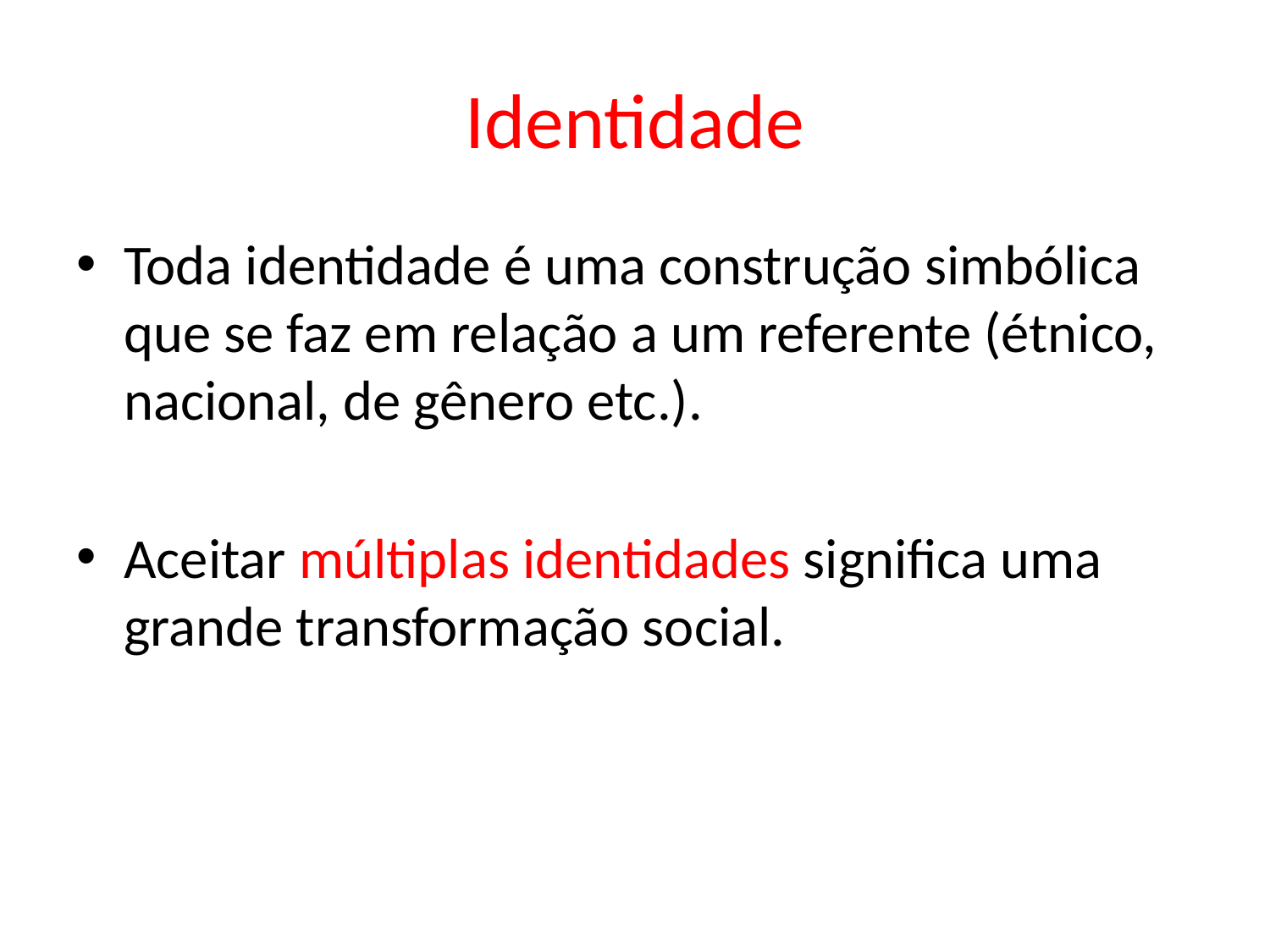

# Identidade
Toda identidade é uma construção simbólica que se faz em relação a um referente (étnico, nacional, de gênero etc.).

Aceitar múltiplas identidades significa uma grande transformação social.